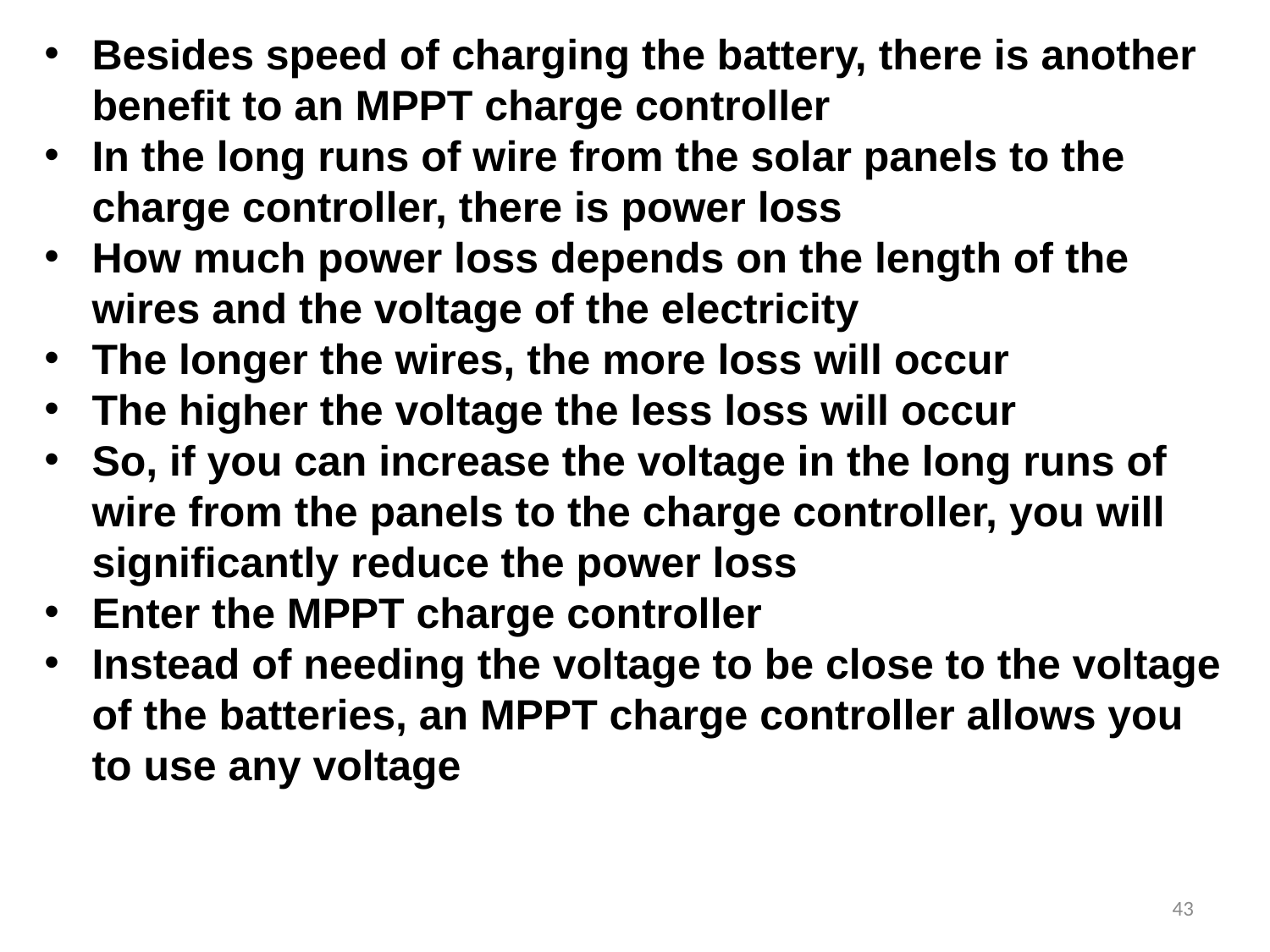

Besides speed of charging the battery, there is another benefit to an MPPT charge controller
In the long runs of wire from the solar panels to the charge controller, there is power loss
How much power loss depends on the length of the wires and the voltage of the electricity
The longer the wires, the more loss will occur
The higher the voltage the less loss will occur
So, if you can increase the voltage in the long runs of wire from the panels to the charge controller, you will significantly reduce the power loss
Enter the MPPT charge controller
Instead of needing the voltage to be close to the voltage of the batteries, an MPPT charge controller allows you to use any voltage

43